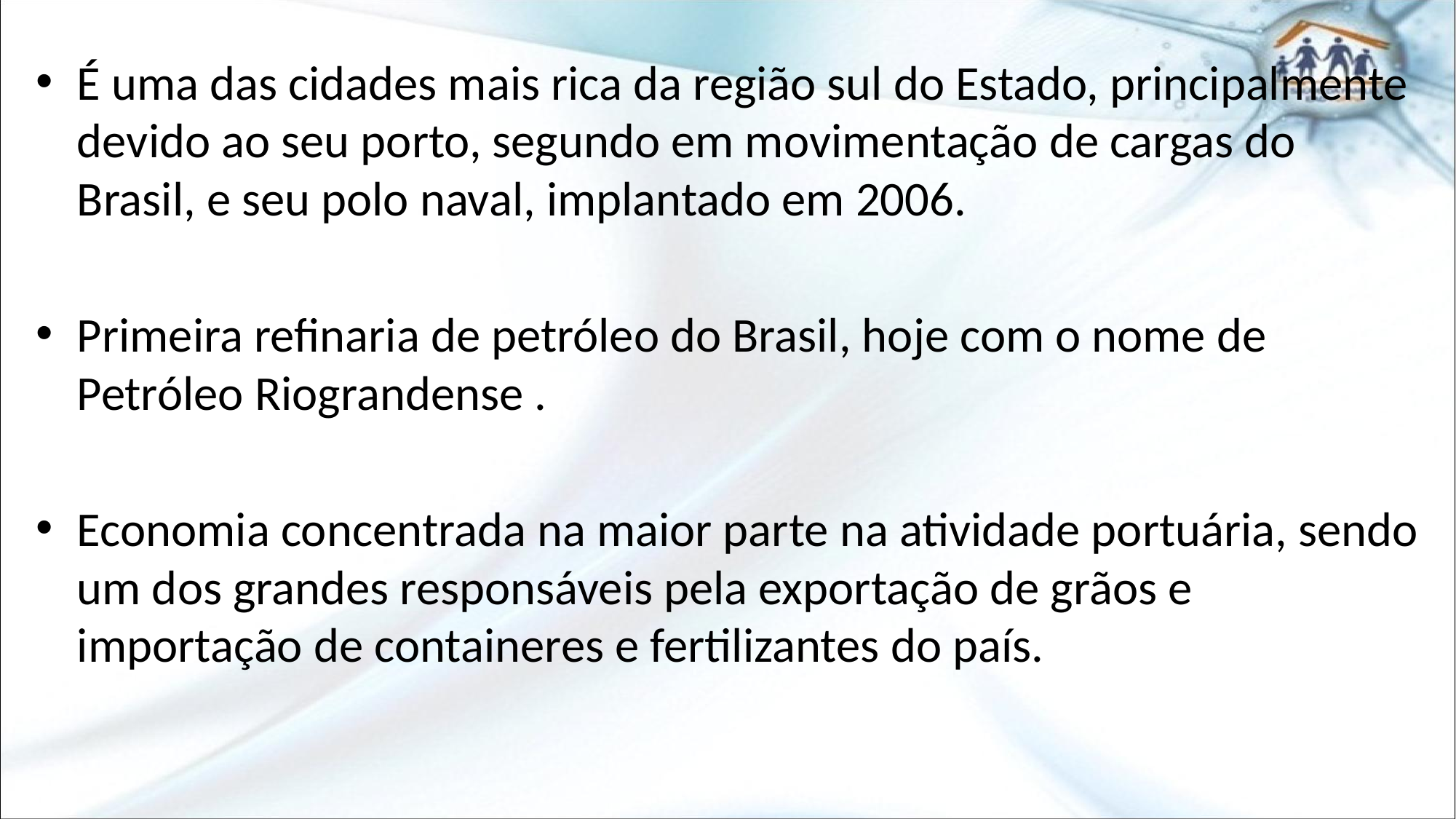

É uma das cidades mais rica da região sul do Estado, principalmente devido ao seu porto, segundo em movimentação de cargas do Brasil, e seu polo naval, implantado em 2006.

Primeira refinaria de petróleo do Brasil, hoje com o nome de Petróleo Riograndense .

Economia concentrada na maior parte na atividade portuária, sendo um dos grandes responsáveis pela exportação de grãos e importação de containeres e fertilizantes do país.